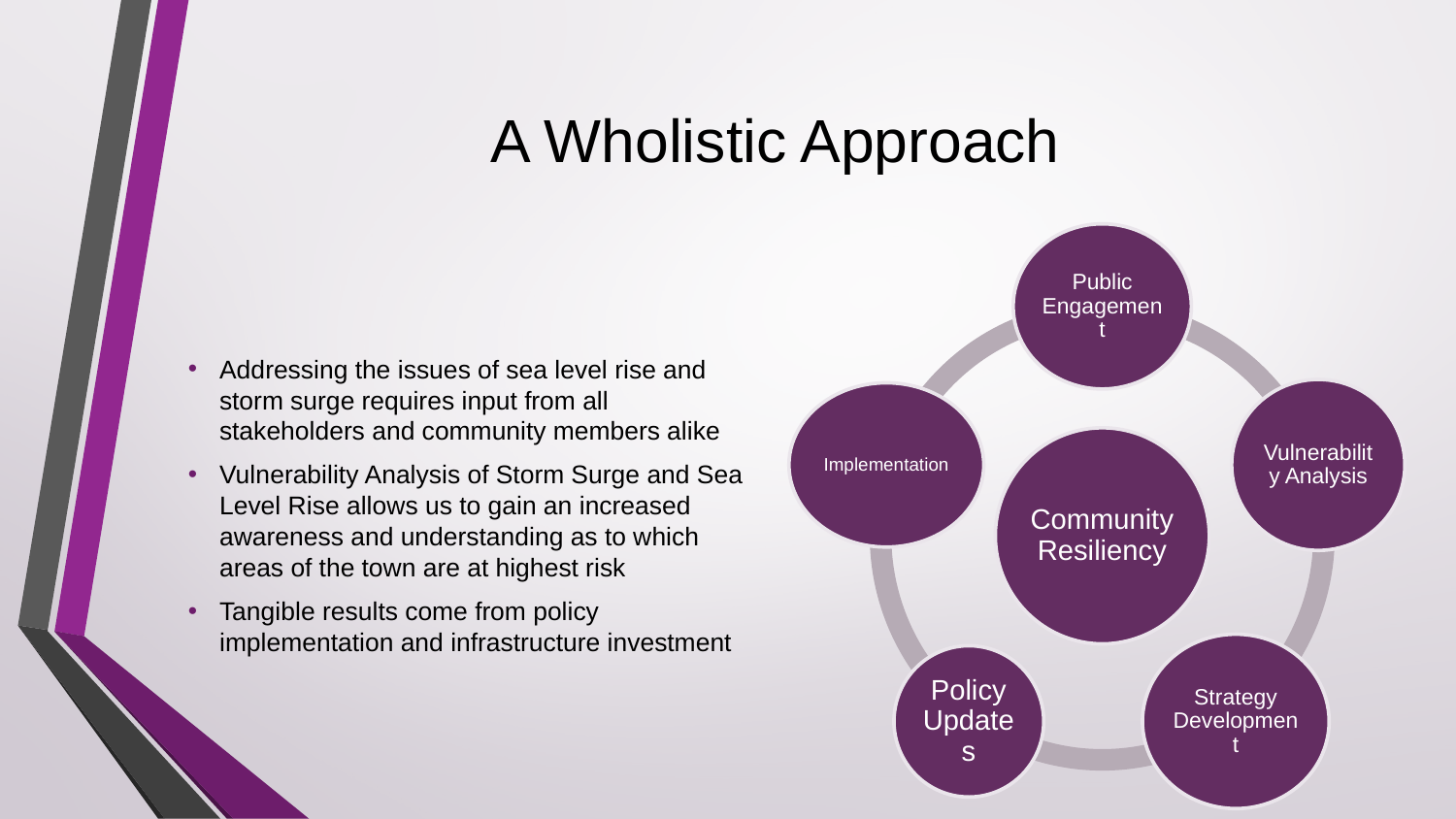

# A Wholistic Approach

Public Engagement

Vulnerability Analysis
Implementation

Community Resiliency

Strategy Development
Policy Updates
Addressing the issues of sea level rise and storm surge requires input from all stakeholders and community members alike
Vulnerability Analysis of Storm Surge and Sea Level Rise allows us to gain an increased awareness and understanding as to which areas of the town are at highest risk
Tangible results come from policy implementation and infrastructure investment